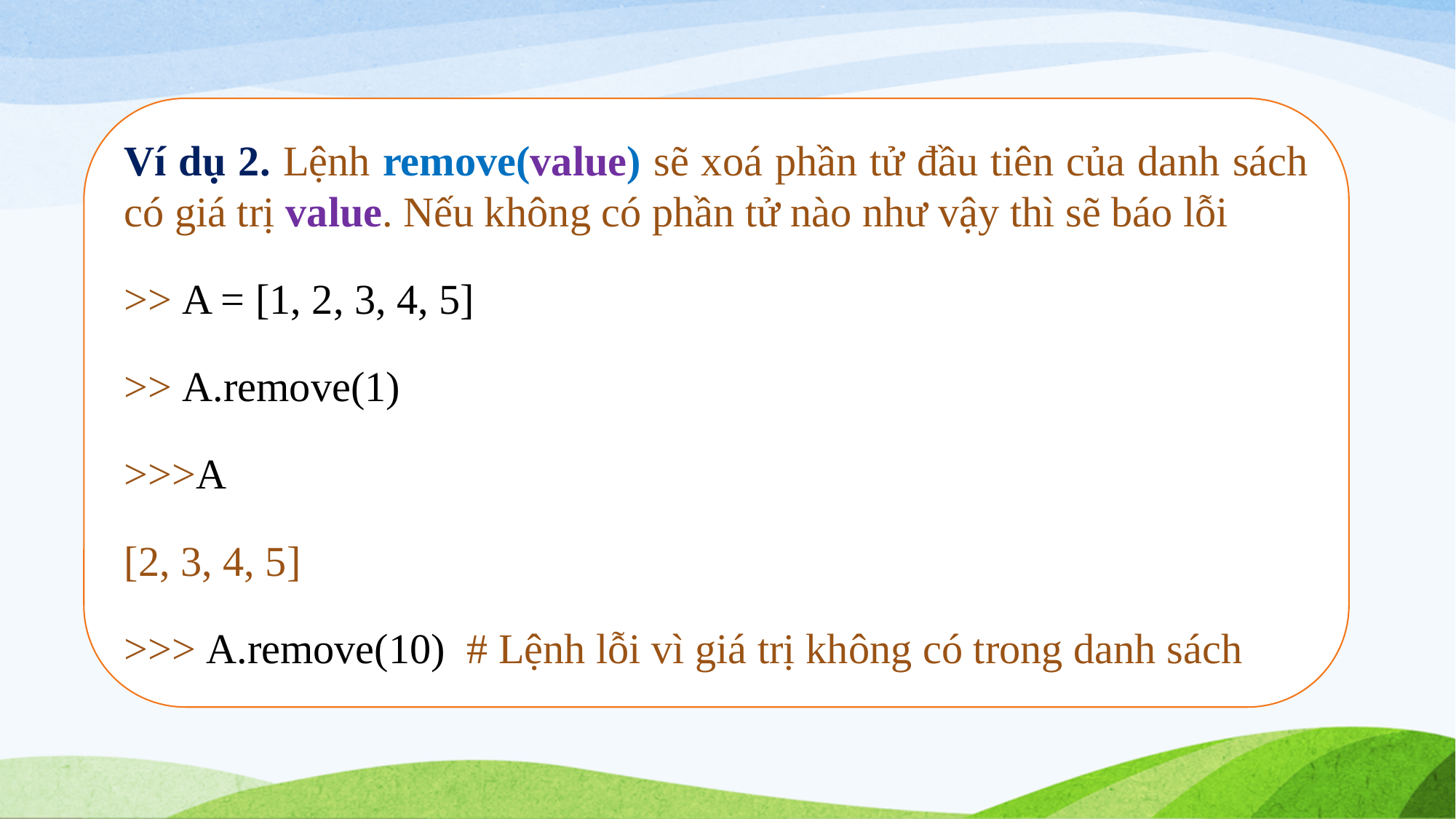

Ví dụ 2. Lệnh remove(value) sẽ xoá phần tử đầu tiên của danh sách có giá trị value. Nếu không có phần tử nào như vậy thì sẽ báo lỗi
>> A = [1, 2, 3, 4, 5]
>> A.remove(1)
>>>A
[2, 3, 4, 5]
>>> A.remove(10)  # Lệnh lỗi vì giá trị không có trong danh sách